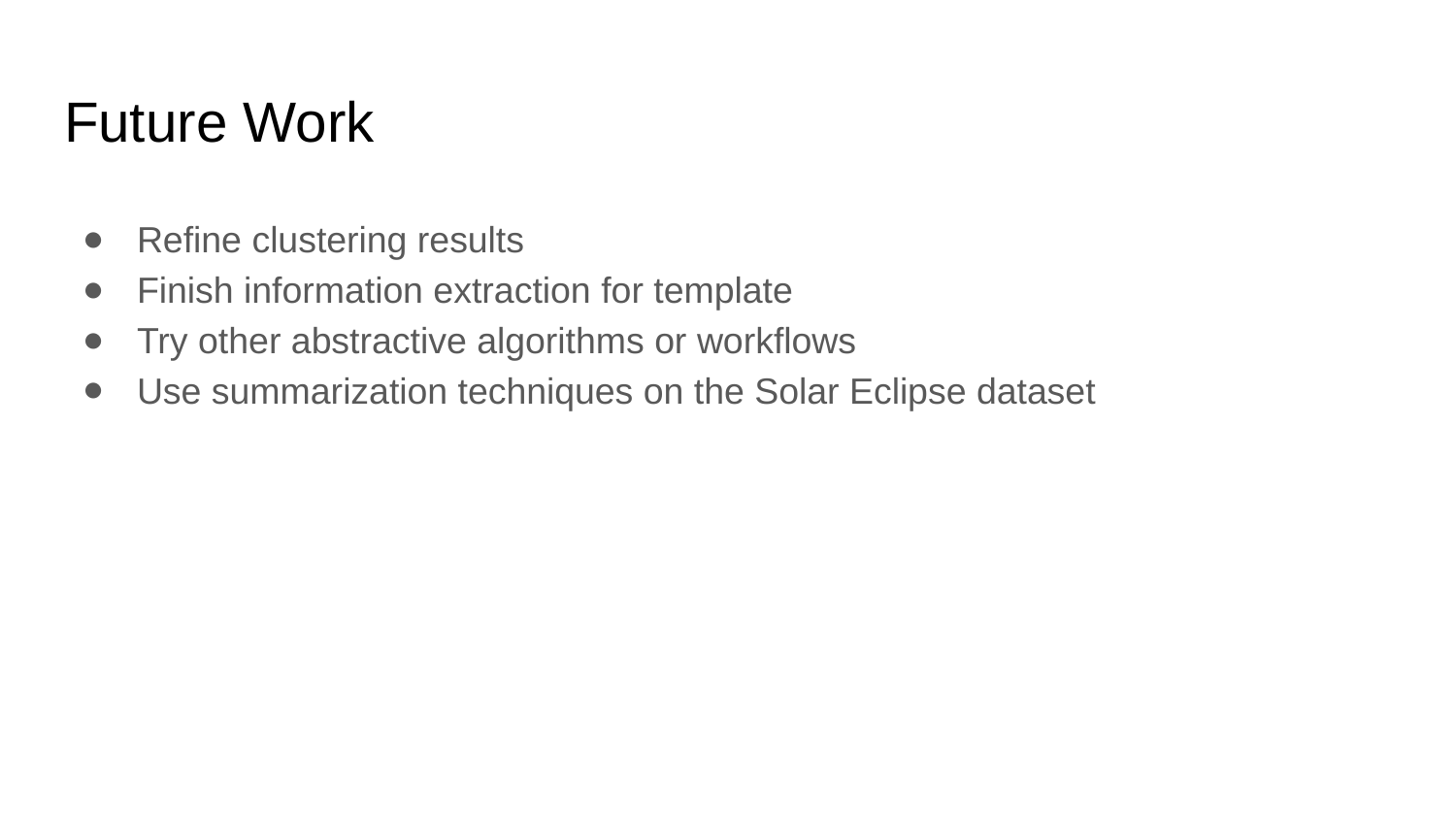

# Future Work
Refine clustering results
Finish information extraction for template
Try other abstractive algorithms or workflows
Use summarization techniques on the Solar Eclipse dataset